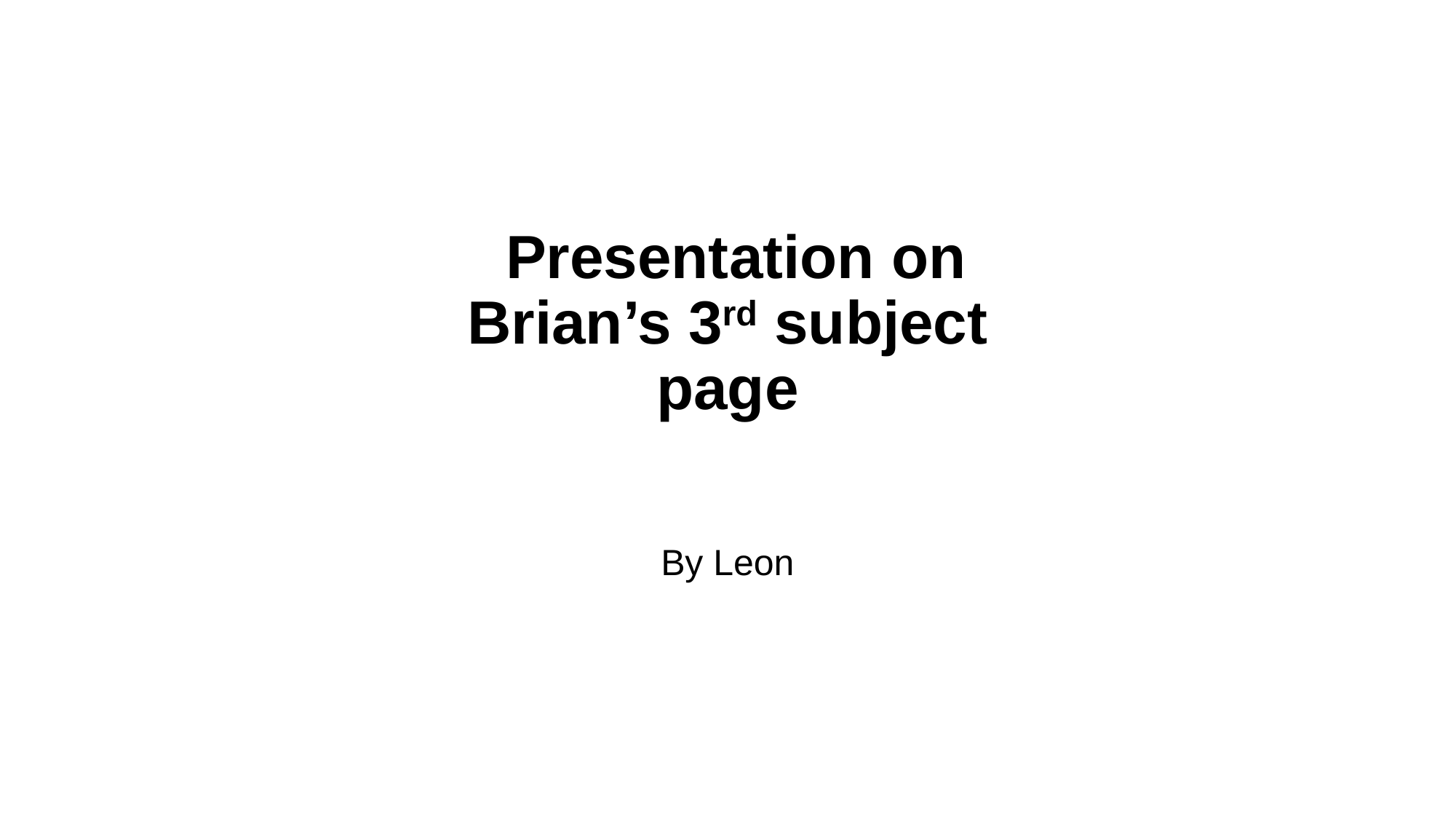

# Presentation on Brian’s 3rd subject page
By Leon